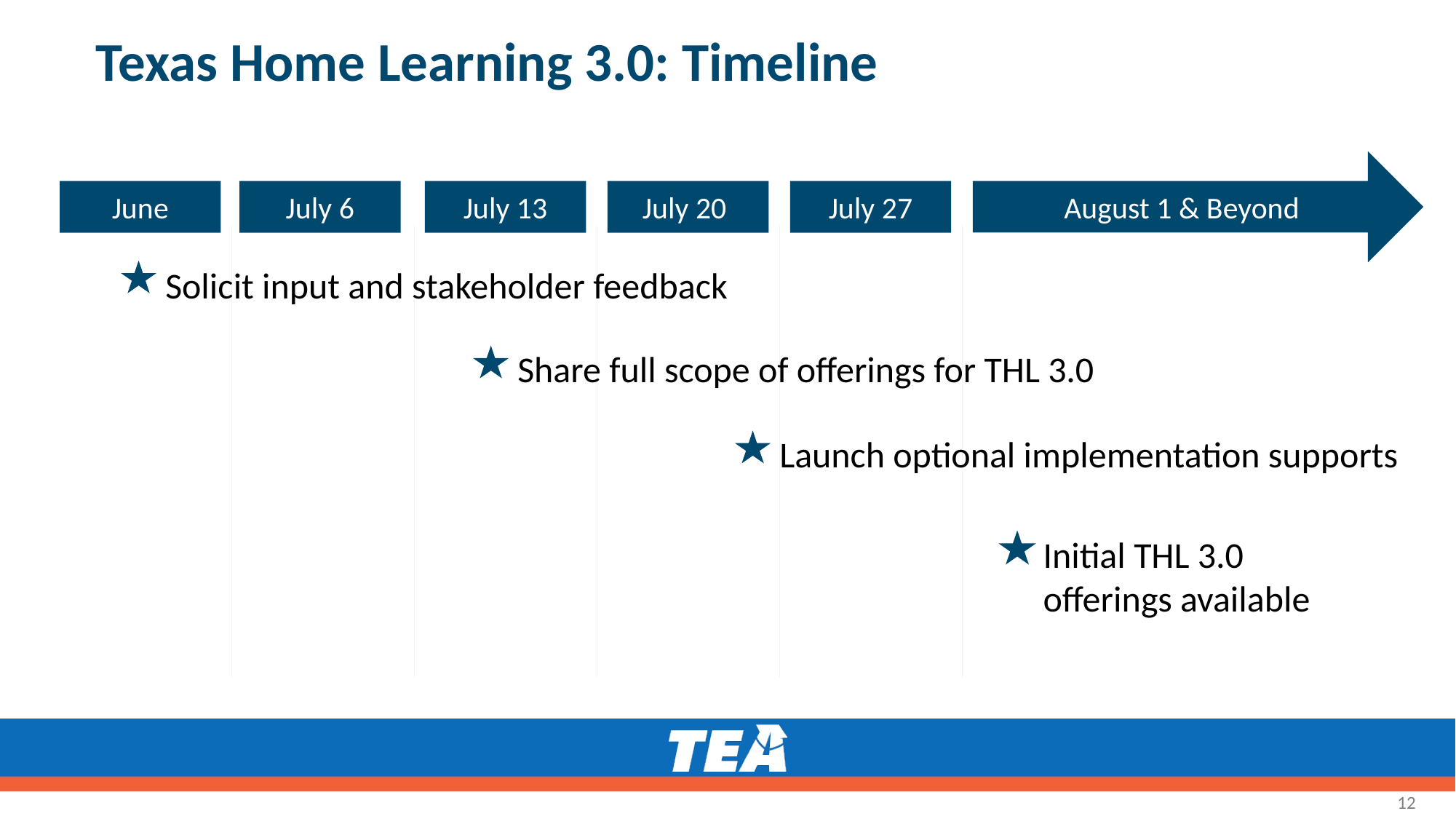

# Texas Home Learning 3.0: Timeline
August 1 & Beyond
June
July 6
July 13
July 20
July 27
Solicit input and stakeholder feedback

Share full scope of offerings for THL 3.0

Launch optional implementation supports

Initial THL 3.0 offerings available

12